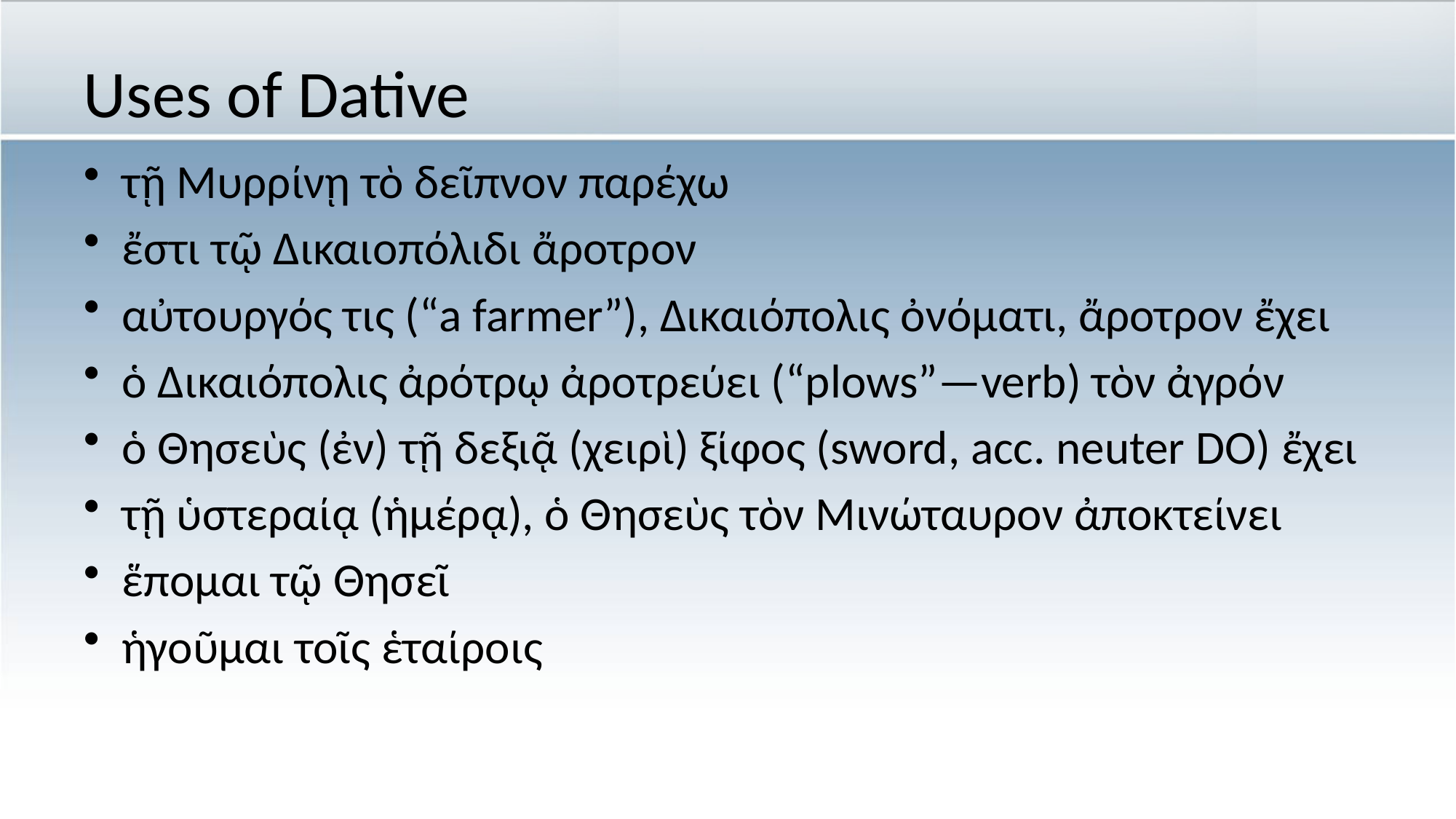

# Uses of Dative
τῇ Μυρρίνῃ τὸ δεῖπνον παρέχω
ἔστι τῷ Δικαιοπόλιδι ἄροτρον
αὐτουργός τις (“a farmer”), Δικαιόπολις ὀνόματι, ἄροτρον ἔχει
ὁ Δικαιόπολις ἀρότρῳ ἀροτρεύει (“plows”—verb) τὸν ἀγρόν
ὁ Θησεὺς (ἐν) τῇ δεξιᾷ (χειρὶ) ξίφος (sword, acc. neuter DO) ἔχει
τῇ ὑστεραίᾳ (ἡμέρᾳ), ὁ Θησεὺς τὸν Μινώταυρον ἀποκτείνει
ἕπομαι τῷ Θησεῖ
ἡγοῦμαι τοῖς ἑταίροις